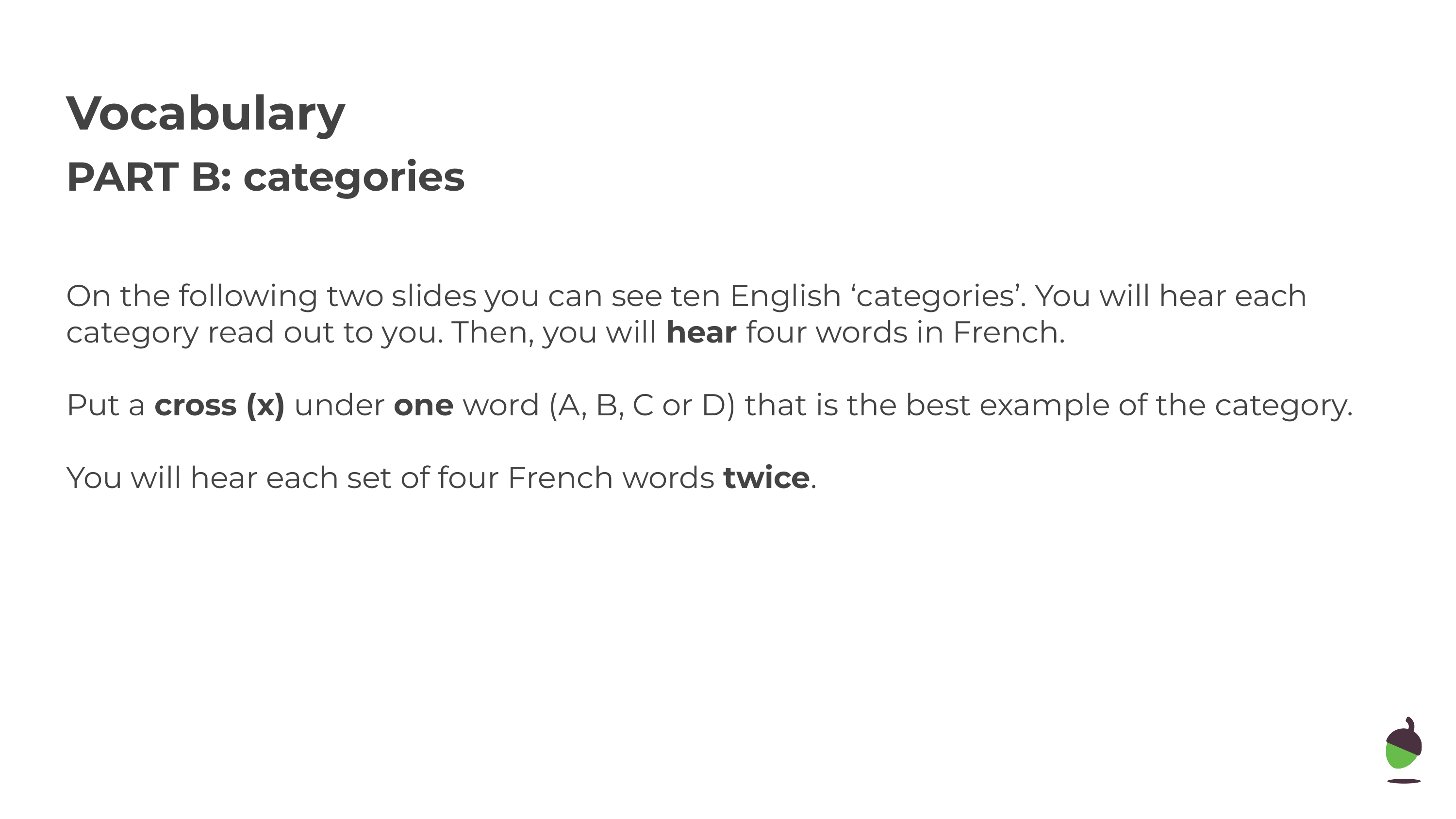

Vocabulary
PART B: categories

On the following two slides you can see ten English ‘categories’. You will hear each category read out to you. Then, you will hear four words in French.

Put a cross (x) under one word (A, B, C or D) that is the best example of the category.

You will hear each set of four French words twice.